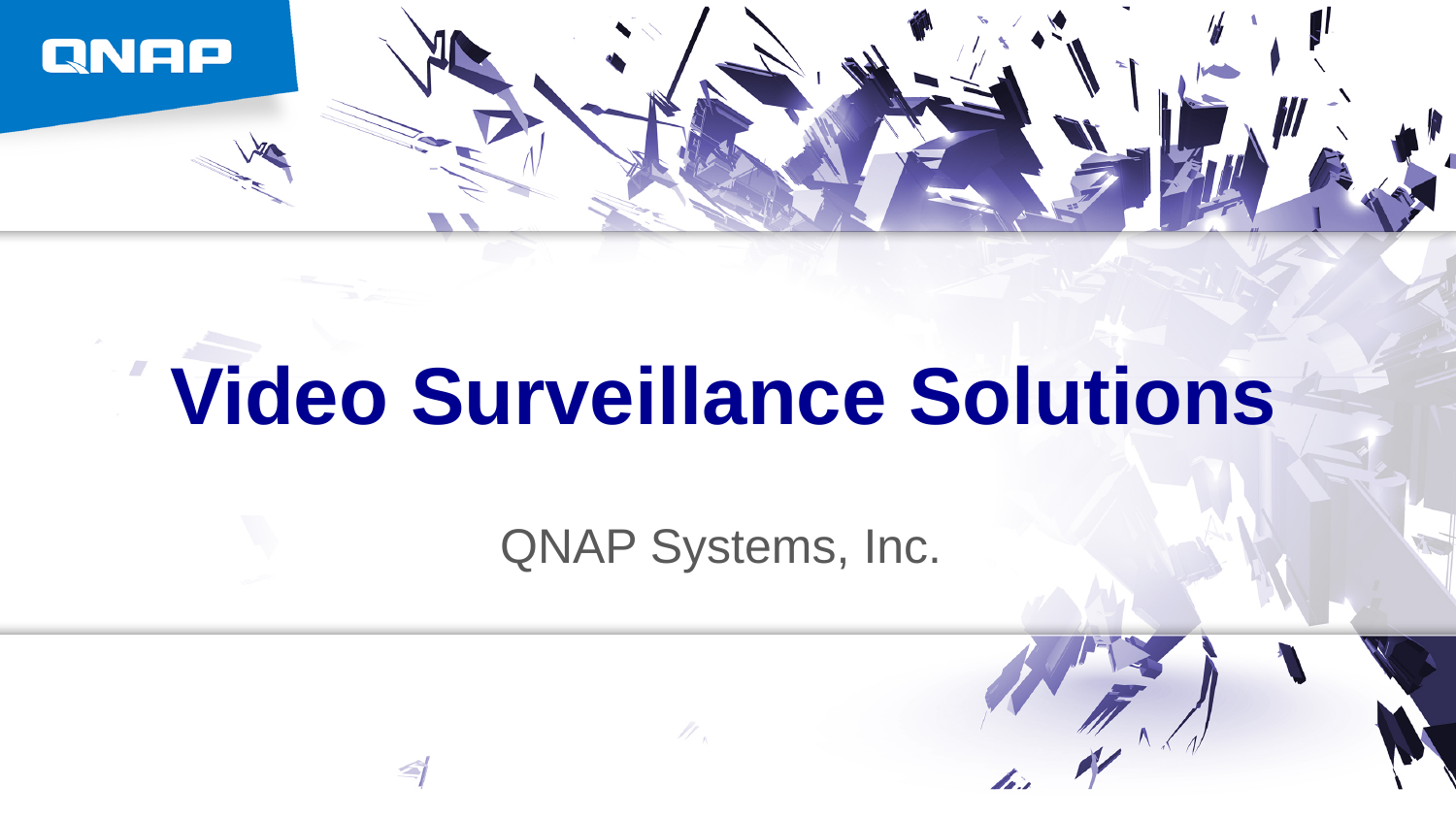

# Video Surveillance Solutions
QNAP Systems, Inc.